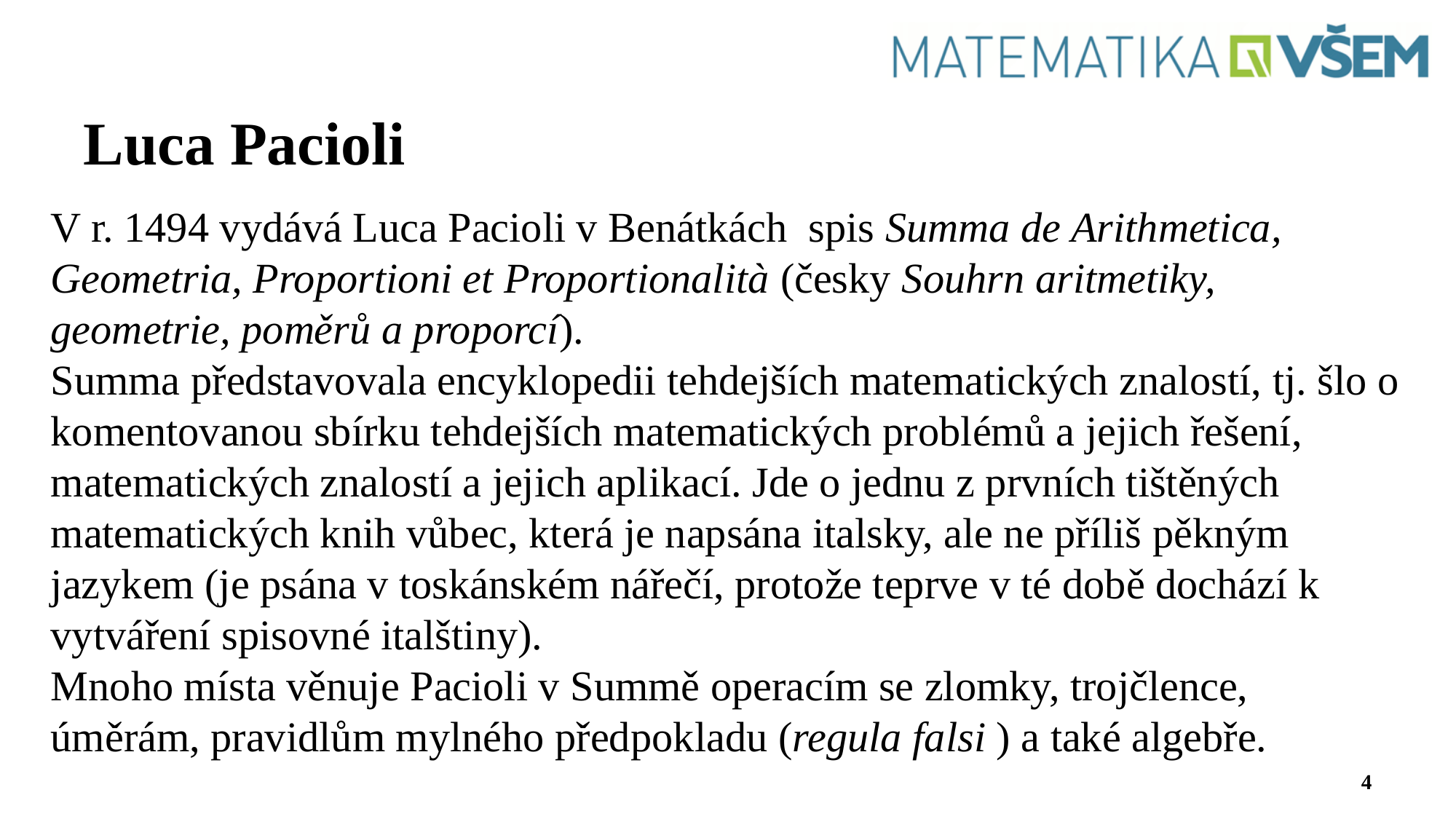

# Luca Pacioli
V r. 1494 vydává Luca Pacioli v Benátkách  spis Summa de Arithmetica, Geometria, Proportioni et Proportionalità (česky Souhrn aritmetiky, geometrie, poměrů a proporcí).
Summa představovala encyklopedii tehdejších matematických znalostí, tj. šlo o ko­mentovanou sbírku tehdejších matematických problémů a jejich řešení, matematických znalostí a jejich aplikací. Jde o jednu z prvních tištěných matematických knih vůbec, která je napsána italsky, ale ne příliš pěkným jazykem (je psána v toskánském nářečí, protože teprve v té době dochází k vytváření spisovné italštiny).
Mnoho místa věnuje Pacioli v Summě operacím se zlomky, trojčlence, úměrám, pra­vidlům mylného předpokladu (regula falsi ) a také algebře.
4